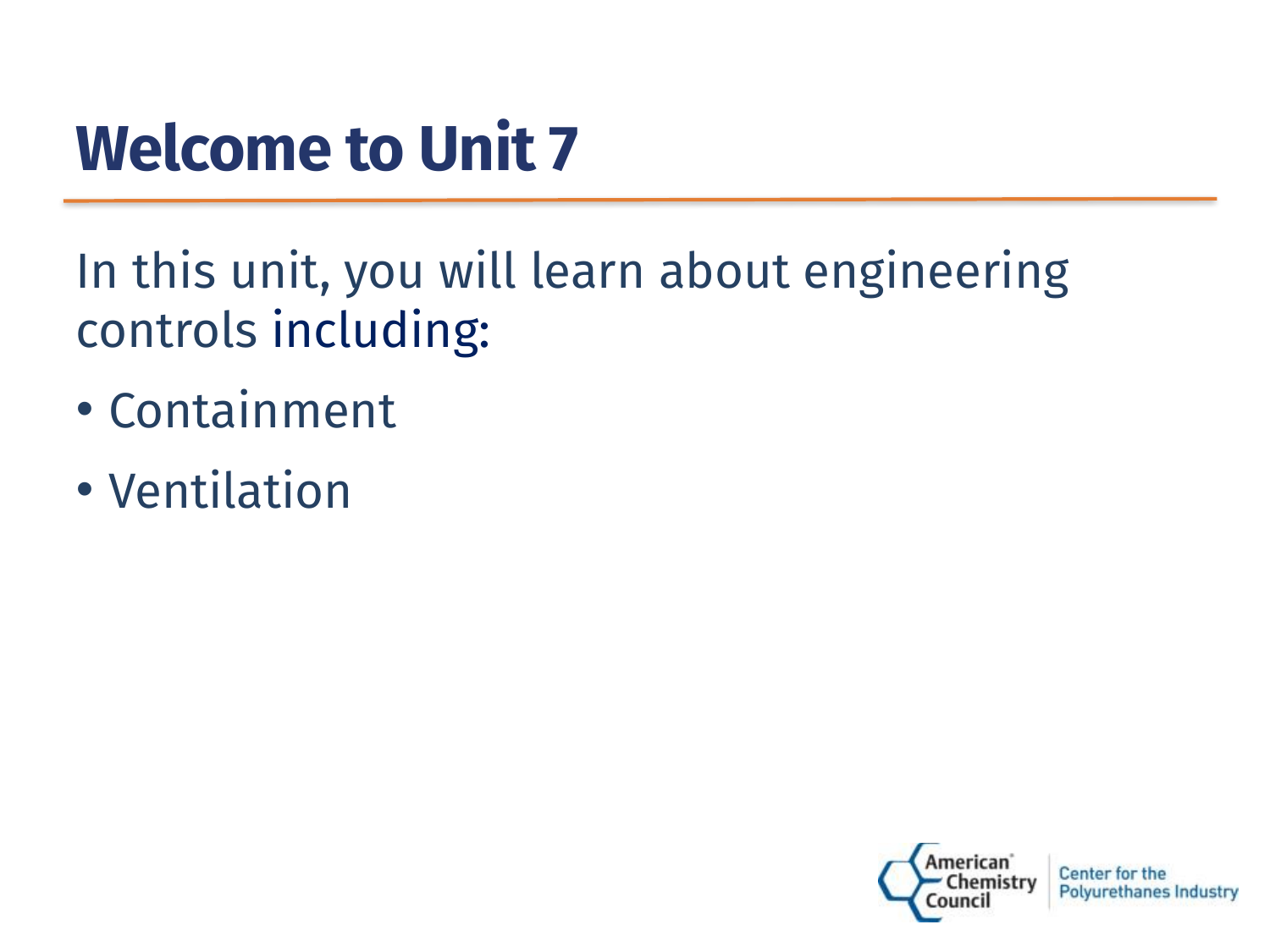

# Welcome to Unit 7
In this unit, you will learn about engineering controls including:
Containment
Ventilation